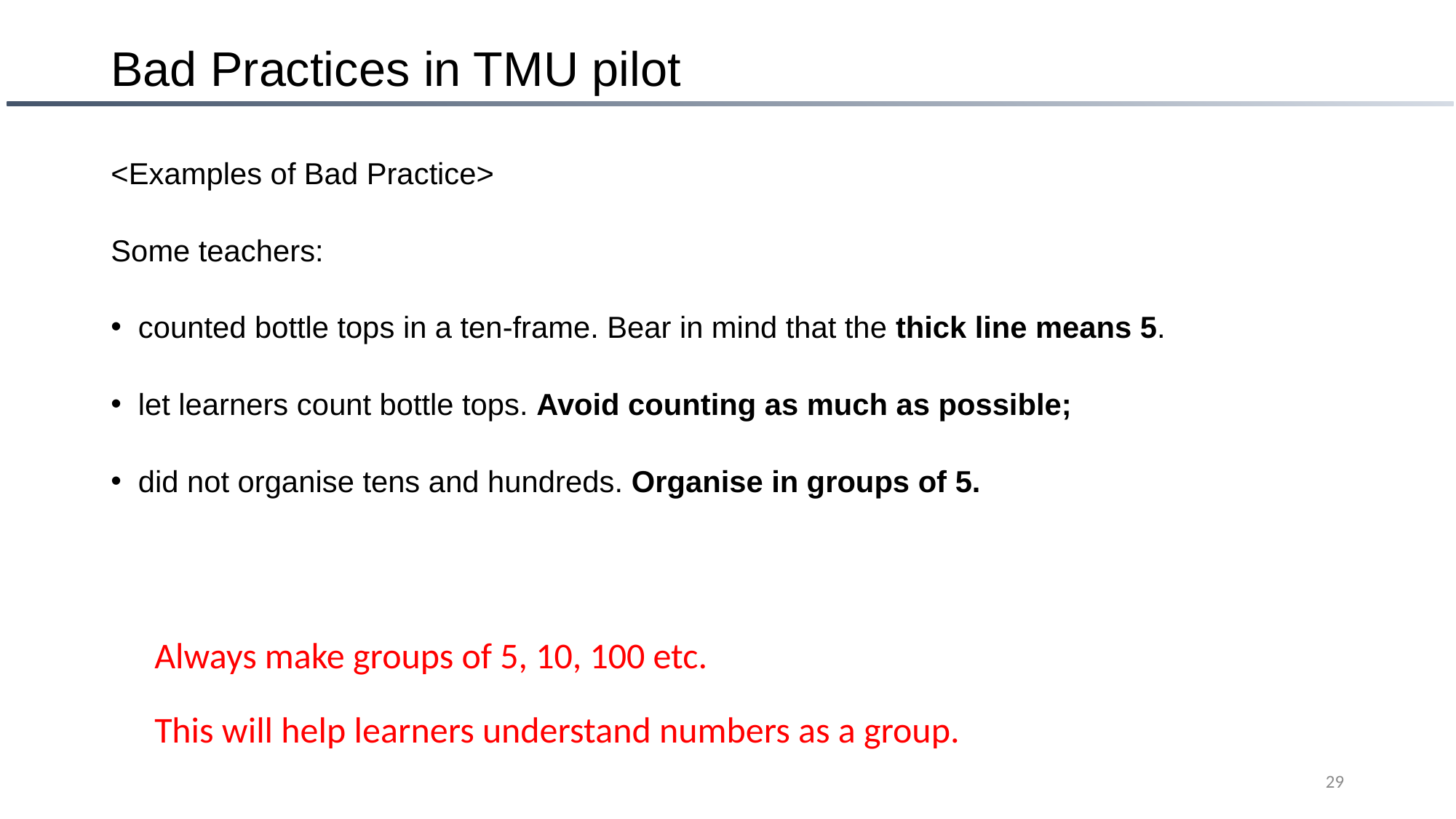

# Bad Practices in TMU pilot
<Examples of Bad Practice>
Some teachers:
counted bottle tops in a ten-frame. Bear in mind that the thick line means 5.
let learners count bottle tops. Avoid counting as much as possible;
did not organise tens and hundreds. Organise in groups of 5.

Always make groups of 5, 10, 100 etc.
This will help learners understand numbers as a group.
29